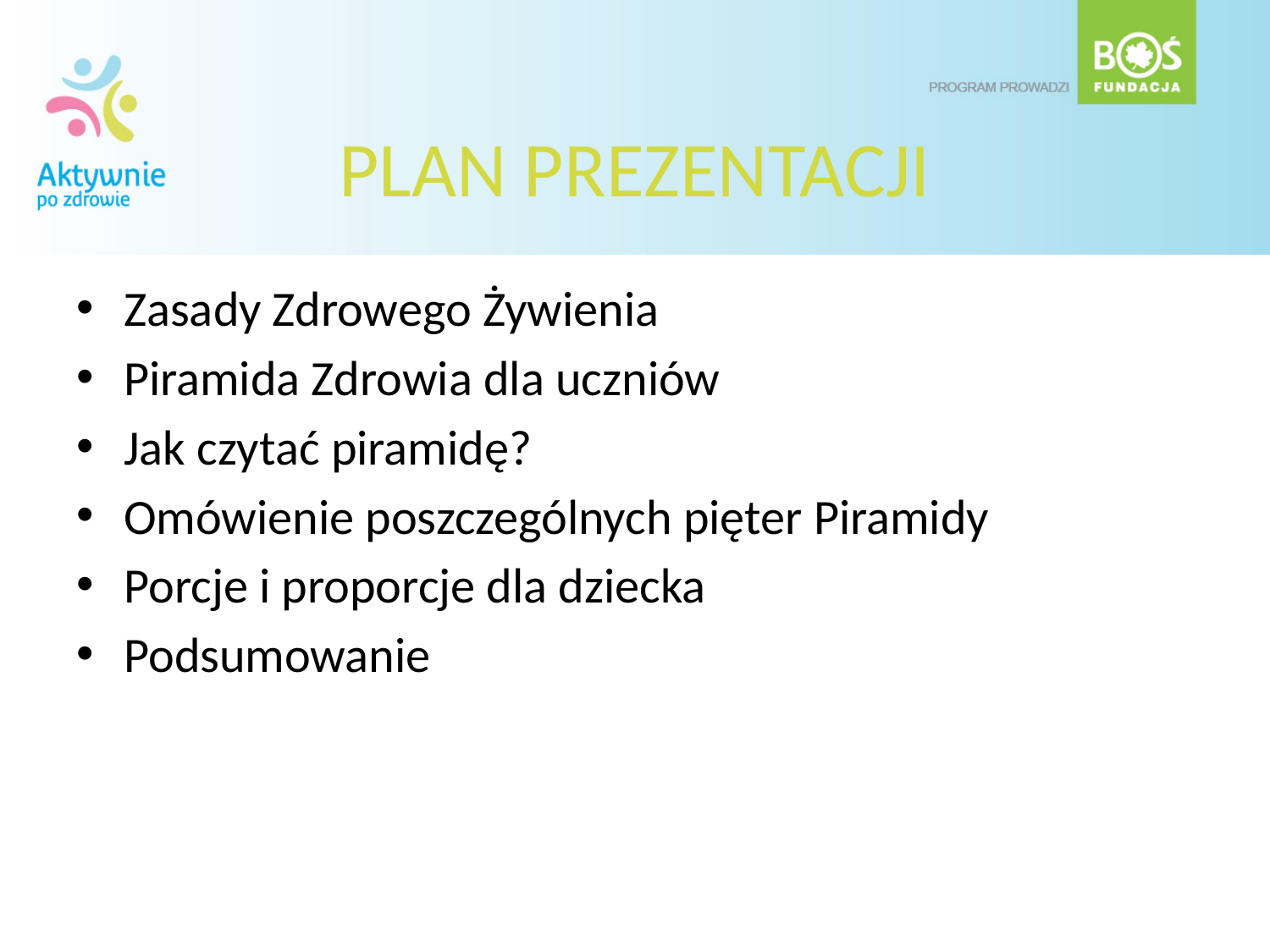

# PLAN PREZENTACJI
Zasady Zdrowego Żywienia
Piramida Zdrowia dla uczniów
Jak czytać piramidę?
Omówienie poszczególnych pięter Piramidy
Porcje i proporcje dla dziecka
Podsumowanie